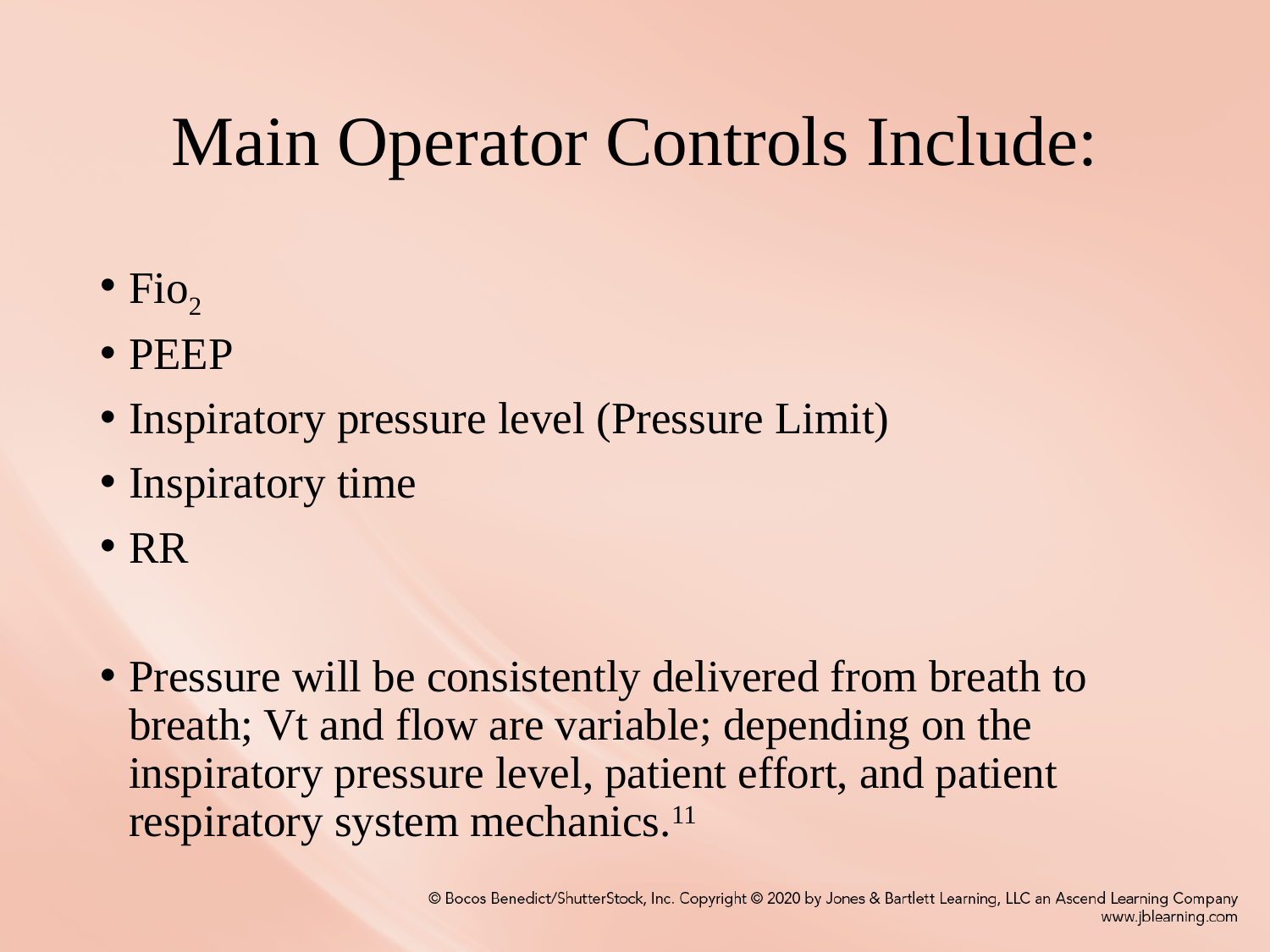

# Main Operator Controls Include:
Fio2
PEEP
Inspiratory pressure level (Pressure Limit)
Inspiratory time
RR

Pressure will be consistently delivered from breath to breath; Vt and flow are variable; depending on the inspiratory pressure level, patient effort, and patient respiratory system mechanics.11